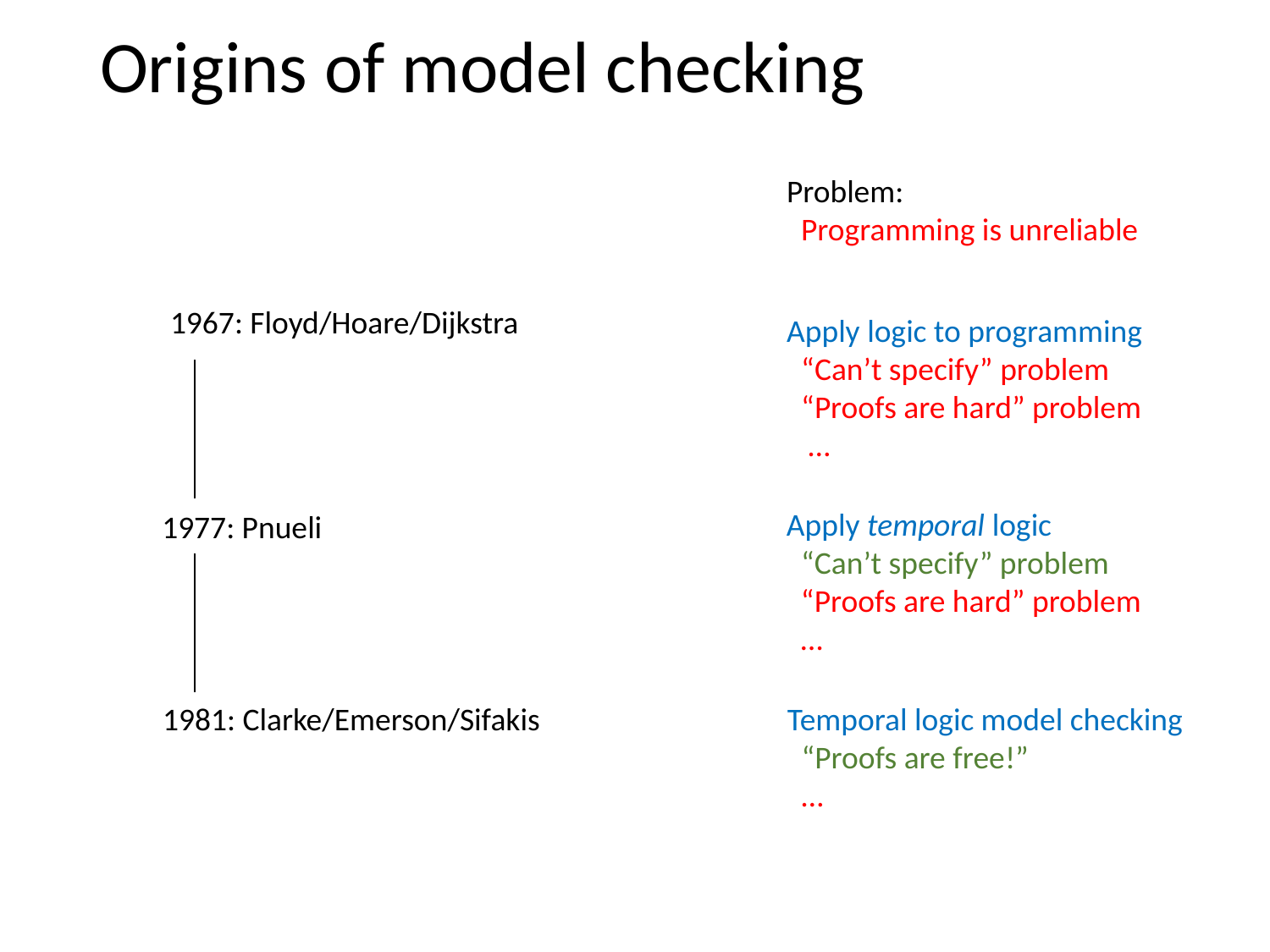

# Origins of model checking
Problem:
  Programming is unreliable
1967: Floyd/Hoare/Dijkstra
Apply logic to programming
  “Can’t specify” problem
  “Proofs are hard” problem
   …
Apply temporal logic
  “Can’t specify” problem
  “Proofs are hard” problem
  …
1977: Pnueli
1981: Clarke/Emerson/Sifakis
Temporal logic model checking
  “Proofs are free!”
  …